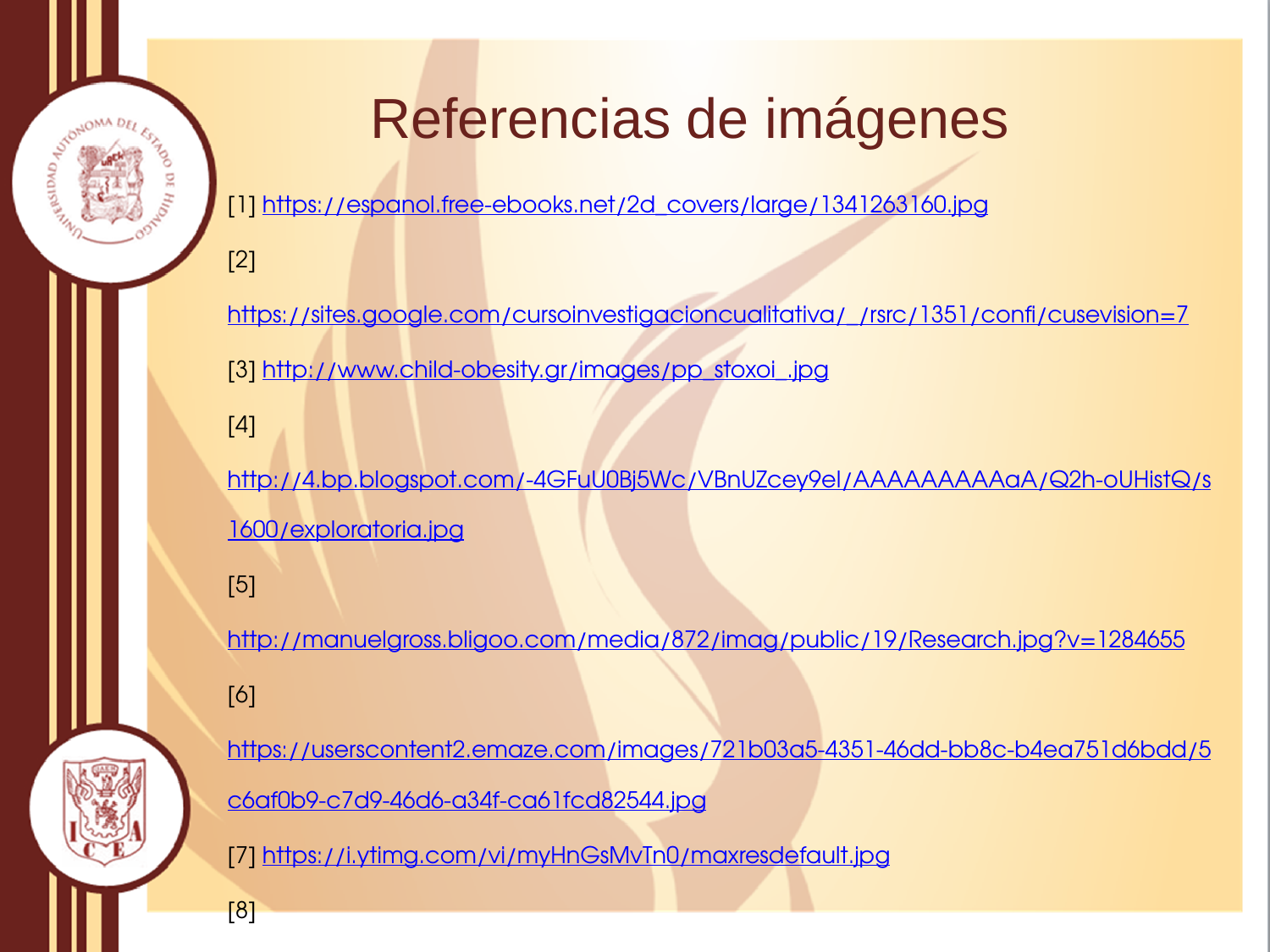

Referencias de imágenes
[1] https://espanol.free-ebooks.net/2d_covers/large/1341263160.jpg
[2] https://sites.google.com/cursoinvestigacioncualitativa/_/rsrc/1351/confi/cusevision=7
[3] http://www.child-obesity.gr/images/pp_stoxoi_.jpg
[4] http://4.bp.blogspot.com/-4GFuU0Bj5Wc/VBnUZcey9eI/AAAAAAAAAaA/Q2h-oUHistQ/s1600/exploratoria.jpg
[5]http://manuelgross.bligoo.com/media/872/imag/public/19/Research.jpg?v=1284655
[6] https://userscontent2.emaze.com/images/721b03a5-4351-46dd-bb8c-b4ea751d6bdd/5c6af0b9-c7d9-46d6-a34f-ca61fcd82544.jpg
[7] https://i.ytimg.com/vi/myHnGsMvTn0/maxresdefault.jpg
[8]  http://2.bp.blogspot.com/__unjyt5/TQnPya/AABE/14iokJJ7MgA/s320/cientifico+4.jpg
[9] http://1.bp.blogspot.com/-yNqWSTBzkd4/TWfX9wbg4oI/AAAAAAAAwJ8/EhXPYJN_s20/s320/investigacionDADS.jpg